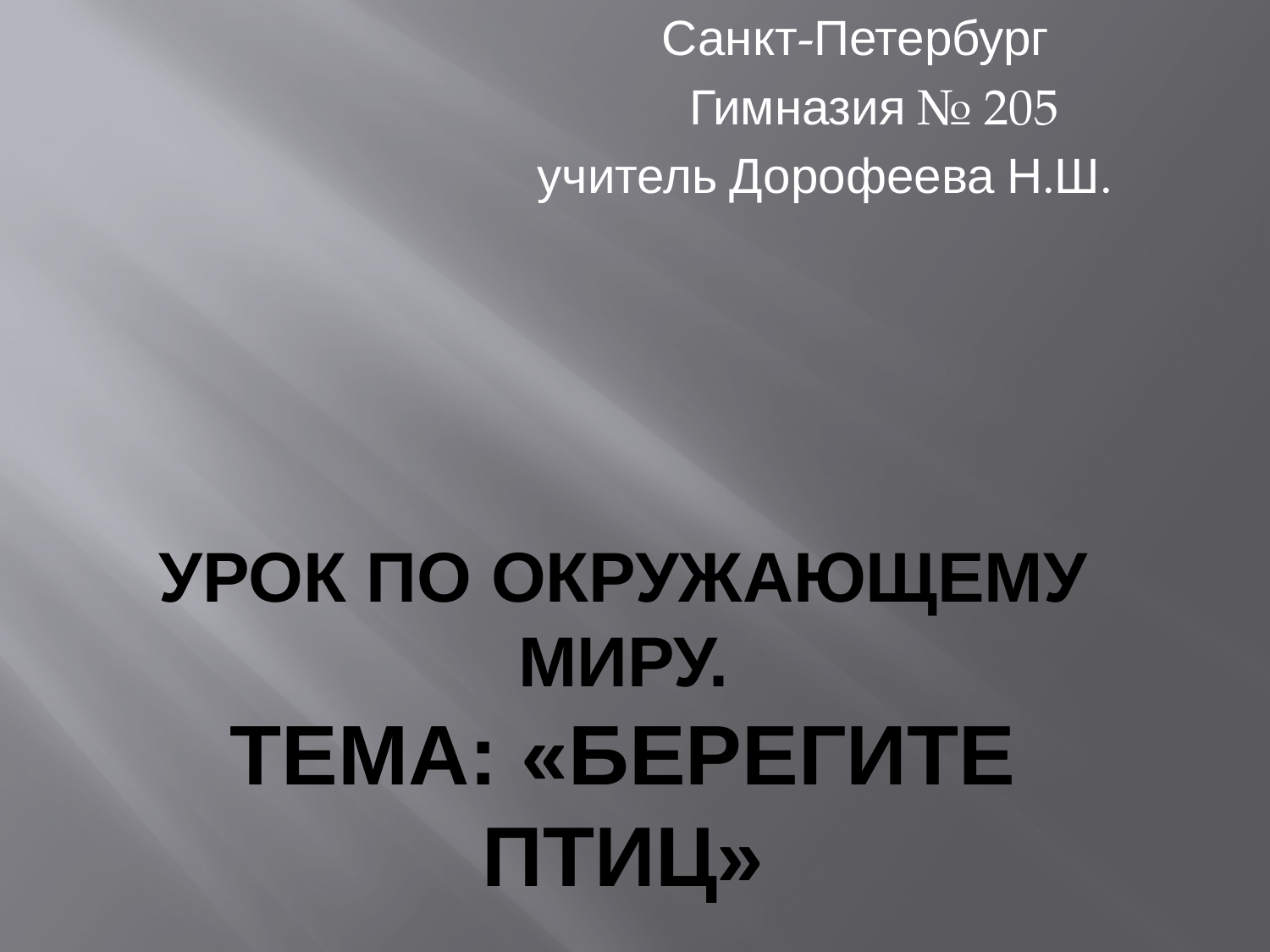

Санкт-Петербург
                                          Гимназия № 205
                                 учитель Дорофеева Н.Ш.
# Урок по окружающему миру. Тема: «Берегите птиц»